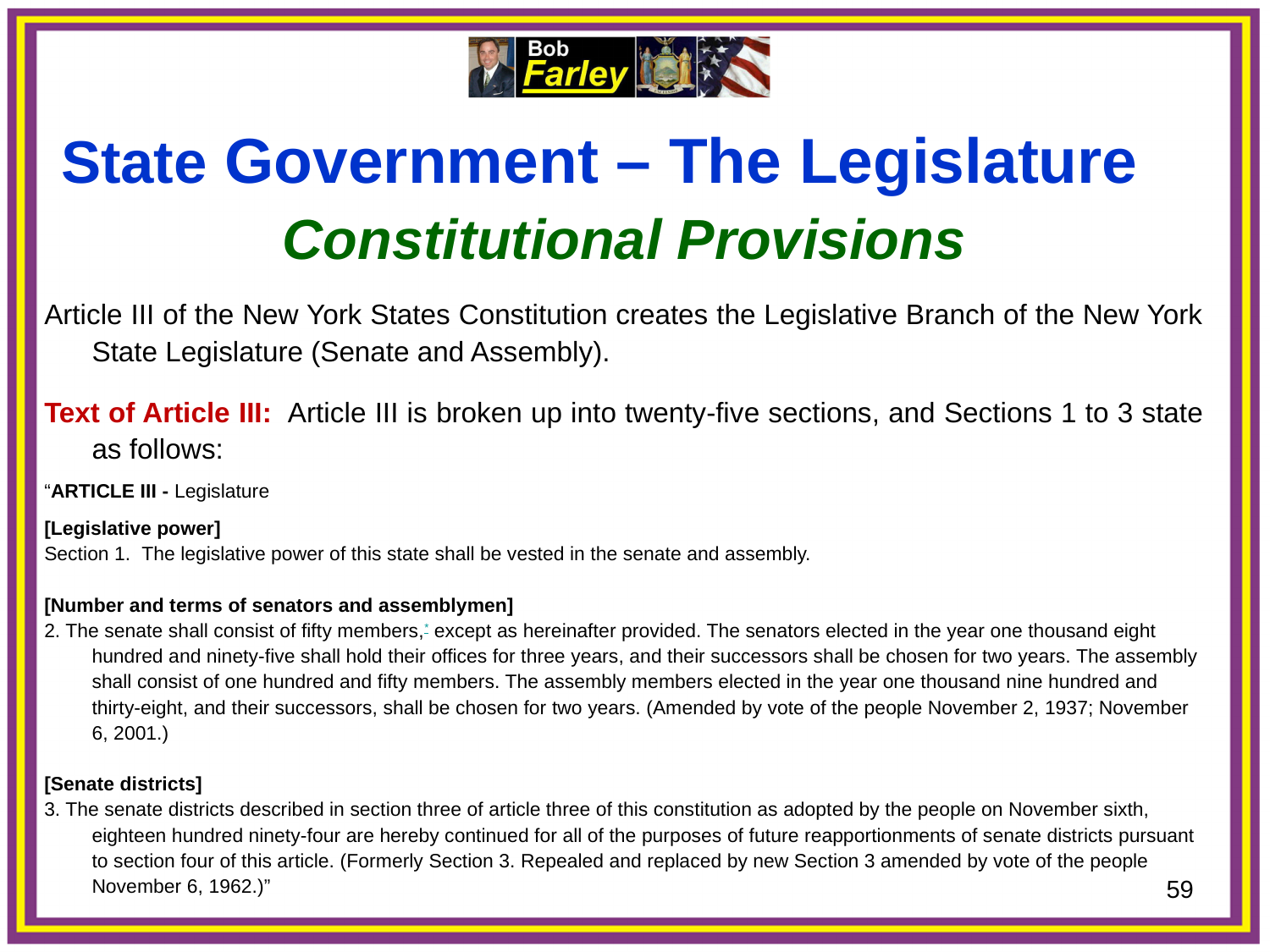

State Government – The Legislature
Constitutional Provisions

Article III of the New York States Constitution creates the Legislative Branch of the New York State Legislature (Senate and Assembly).

Text of Article III:  Article III is broken up into twenty-five sections, and Sections 1 to 3 state as follows:

“ARTICLE III - Legislature

[Legislative power]
Section 1.  The legislative power of this state shall be vested in the senate and assembly.

[Number and terms of senators and assemblymen]
2. The senate shall consist of fifty members,* except as hereinafter provided. The senators elected in the year one thousand eight hundred and ninety-five shall hold their offices for three years, and their successors shall be chosen for two years. The assembly shall consist of one hundred and fifty members. The assembly members elected in the year one thousand nine hundred and thirty-eight, and their successors, shall be chosen for two years. (Amended by vote of the people November 2, 1937; November 6, 2001.)

[Senate districts]
3. The senate districts described in section three of article three of this constitution as adopted by the people on November sixth, eighteen hundred ninety-four are hereby continued for all of the purposes of future reapportionments of senate districts pursuant to section four of this article. (Formerly Section 3. Repealed and replaced by new Section 3 amended by vote of the people November 6, 1962.)”
59